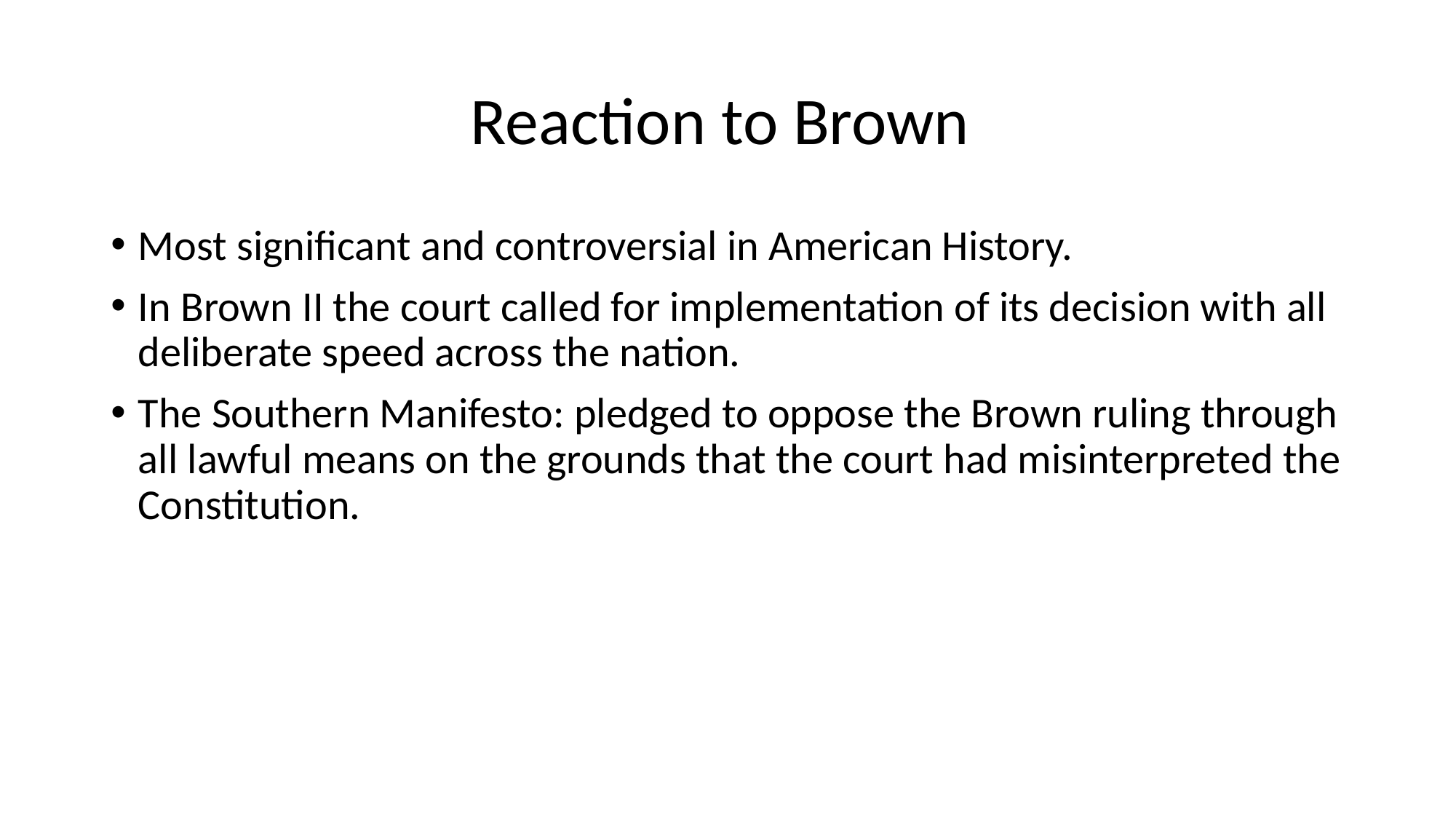

# Reaction to Brown
Most significant and controversial in American History.
In Brown II the court called for implementation of its decision with all deliberate speed across the nation.
The Southern Manifesto: pledged to oppose the Brown ruling through all lawful means on the grounds that the court had misinterpreted the Constitution.